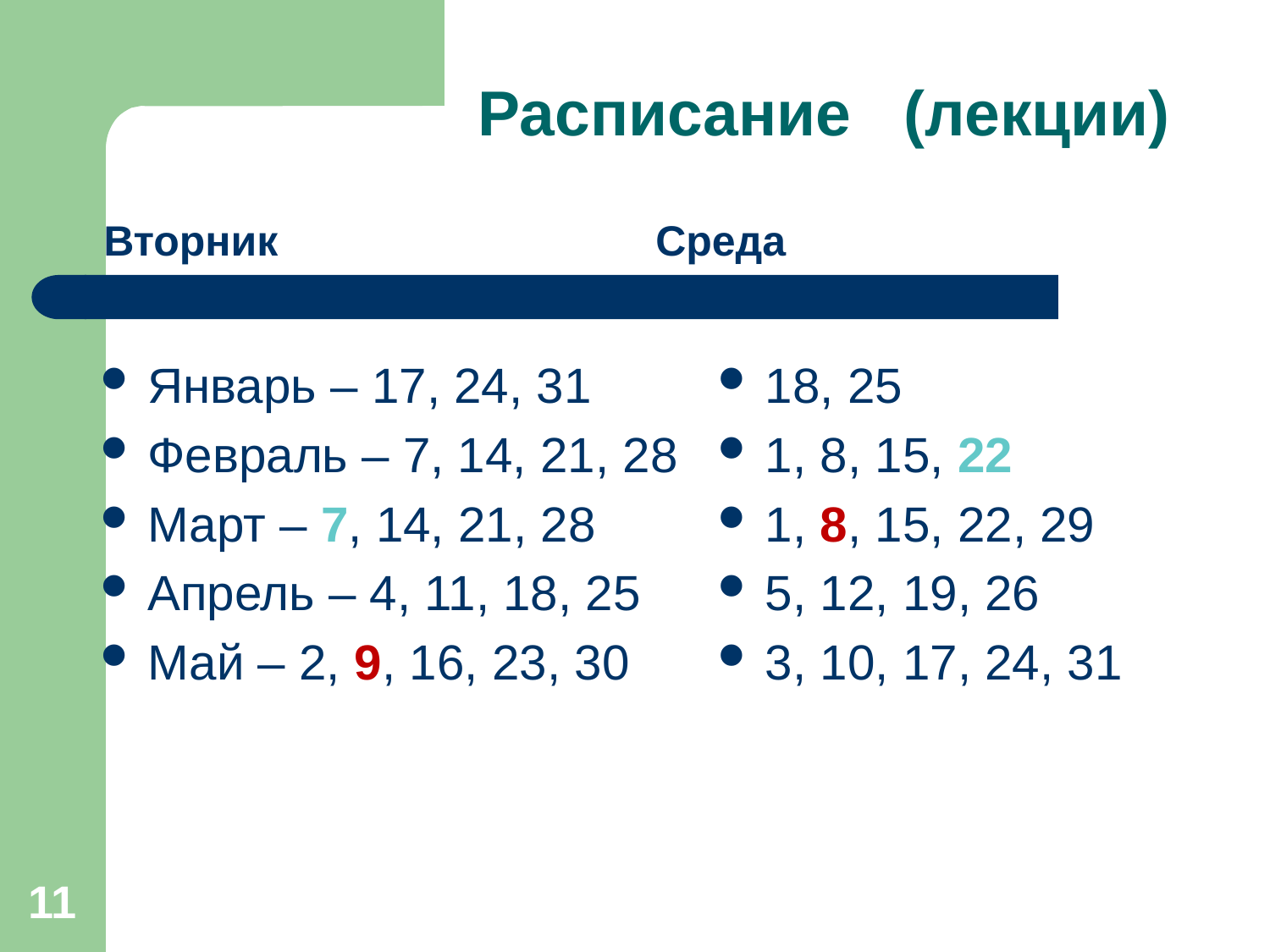

# Расписание   (лекции)
Вторник
Среда
Январь – 17, 24, 31
Февраль – 7, 14, 21, 28
Март – 7, 14, 21, 28
Апрель – 4, 11, 18, 25
Май – 2, 9, 16, 23, 30

18, 25
1, 8, 15, 22
1, 8, 15, 22, 29
5, 12, 19, 26
3, 10, 17, 24, 31
11